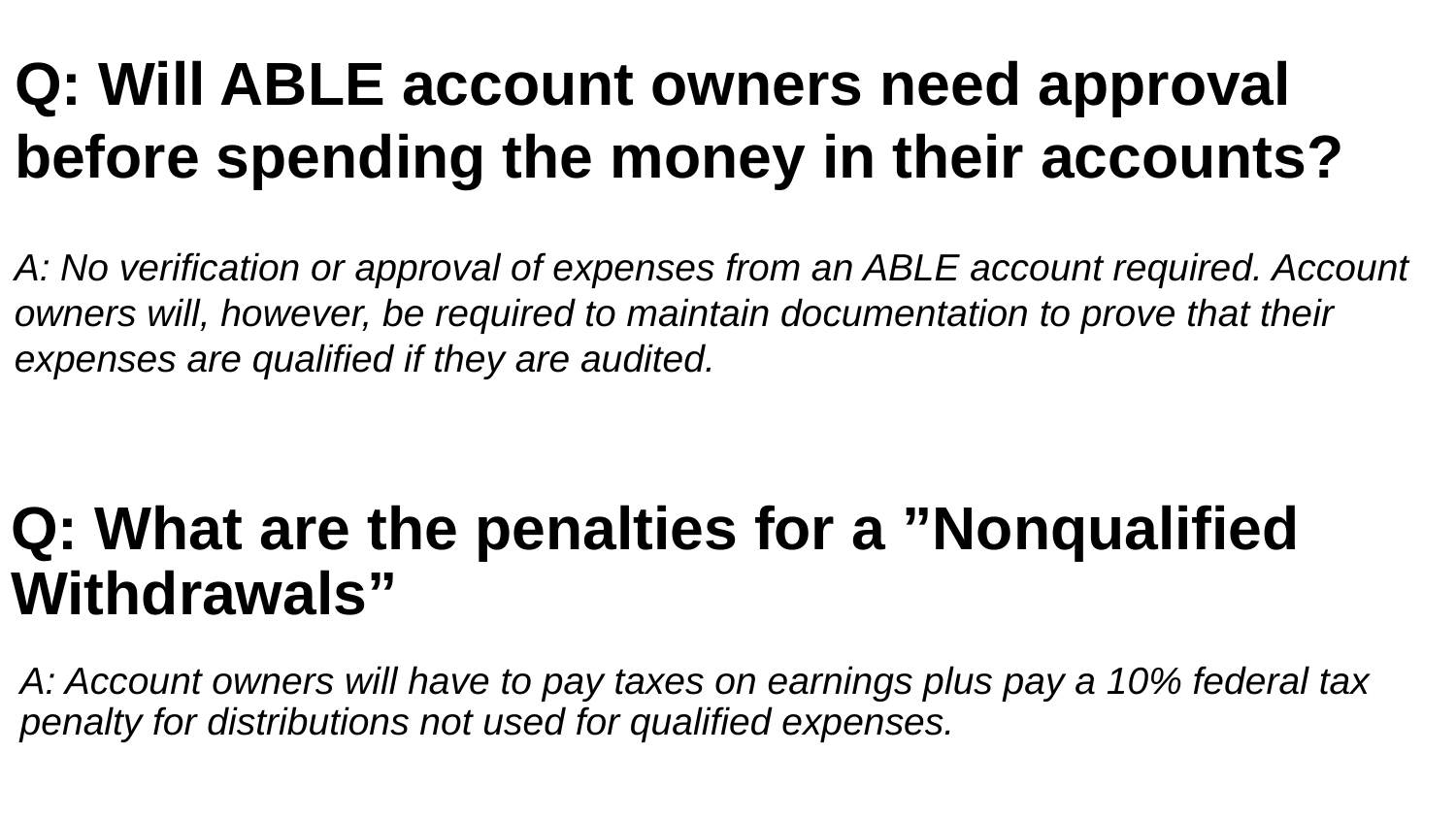

# Q: Will ABLE account owners need approval before spending the money in their accounts?

A: No verification or approval of expenses from an ABLE account required. Account owners will, however, be required to maintain documentation to prove that their expenses are qualified if they are audited.
Q: What are the penalties for a ”Nonqualified Withdrawals”
A: Account owners will have to pay taxes on earnings plus pay a 10% federal tax penalty for distributions not used for qualified expenses.